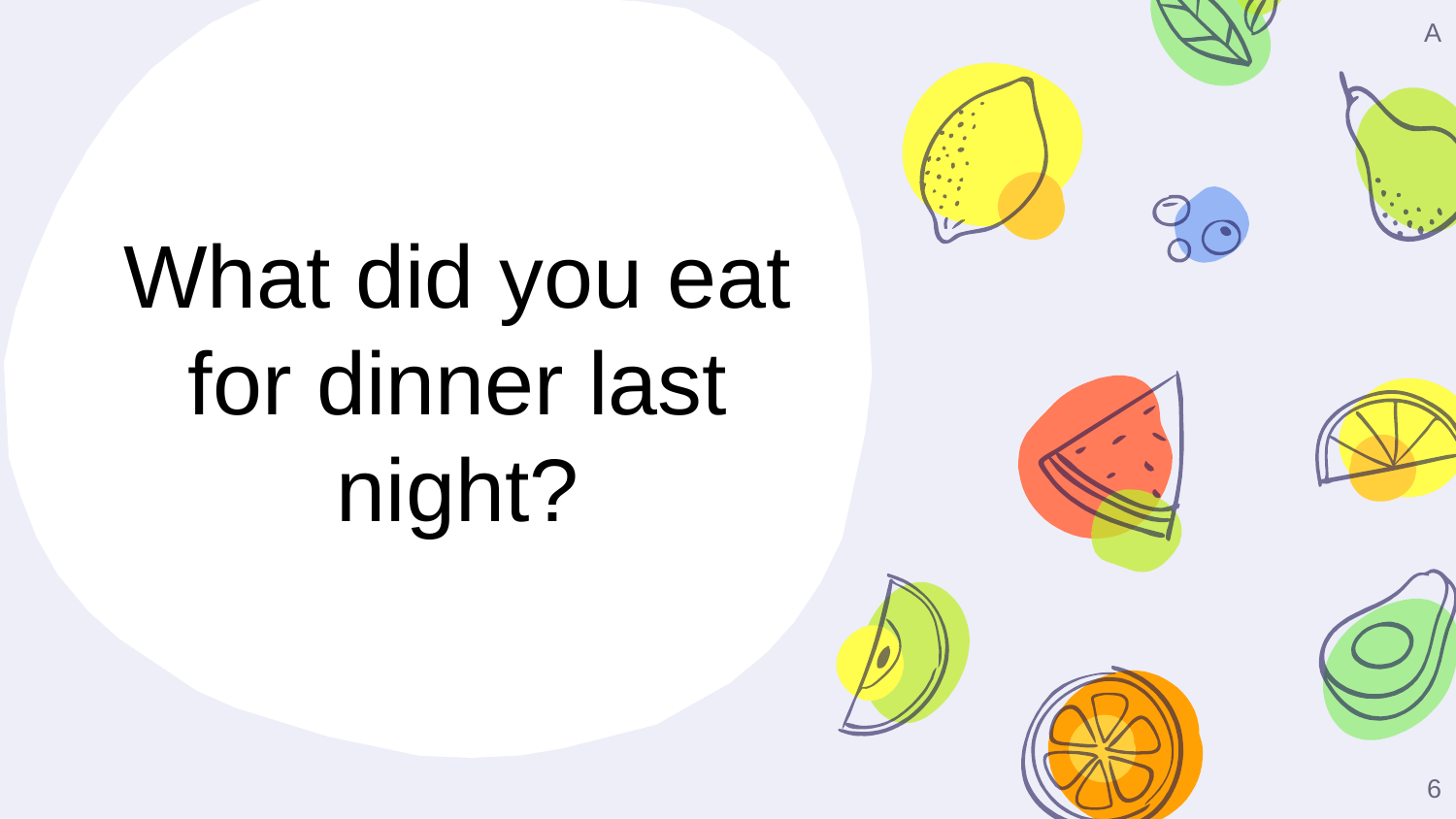

A
# What did you eat for dinner last night?
6